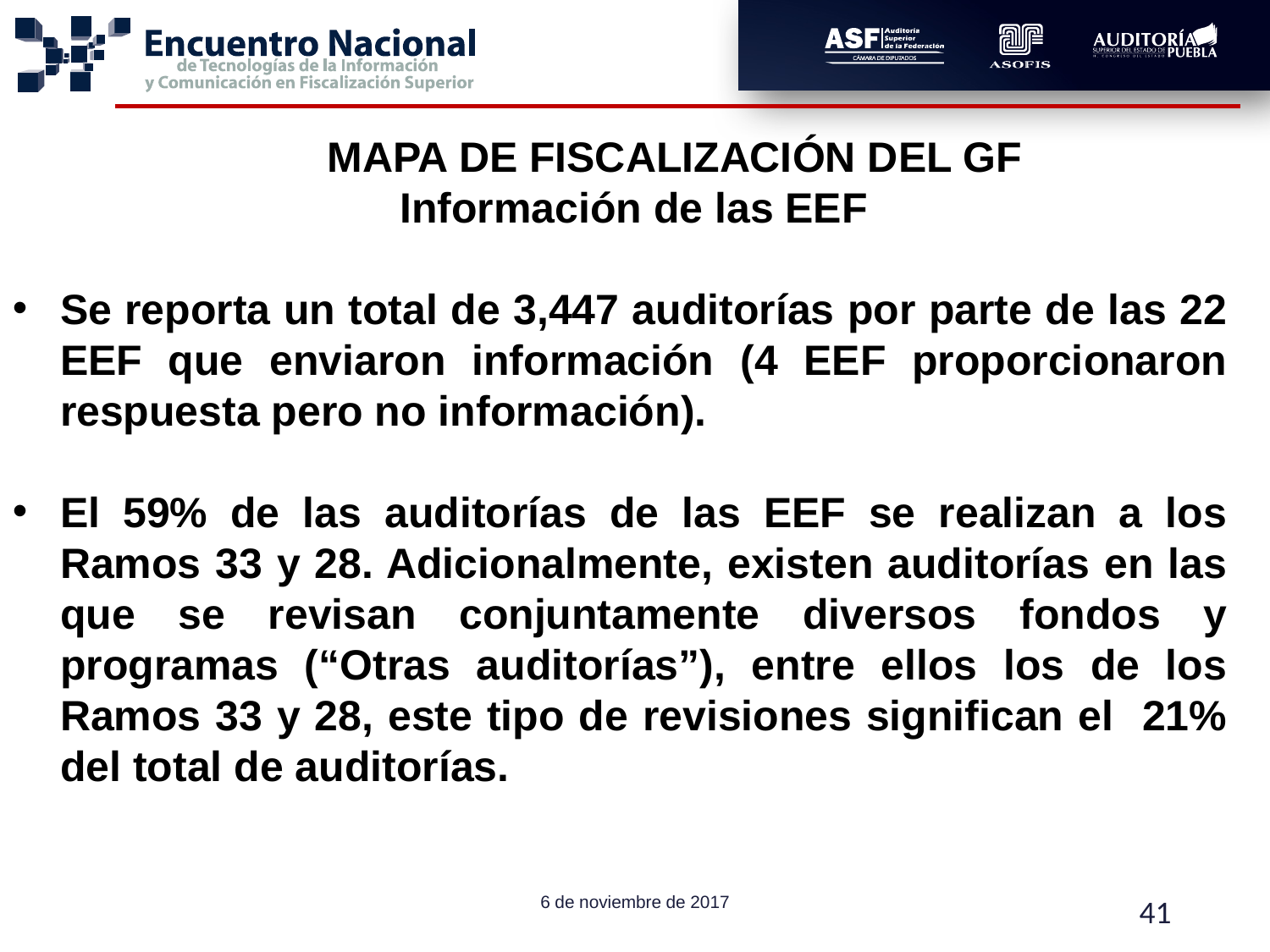

MAPA DE FISCALIZACIÓN DEL GF
Información de las EEF
Se reporta un total de 3,447 auditorías por parte de las 22 EEF que enviaron información (4 EEF proporcionaron respuesta pero no información).

El 59% de las auditorías de las EEF se realizan a los Ramos 33 y 28. Adicionalmente, existen auditorías en las que se revisan conjuntamente diversos fondos y programas (“Otras auditorías”), entre ellos los de los Ramos 33 y 28, este tipo de revisiones significan el  21% del total de auditorías.